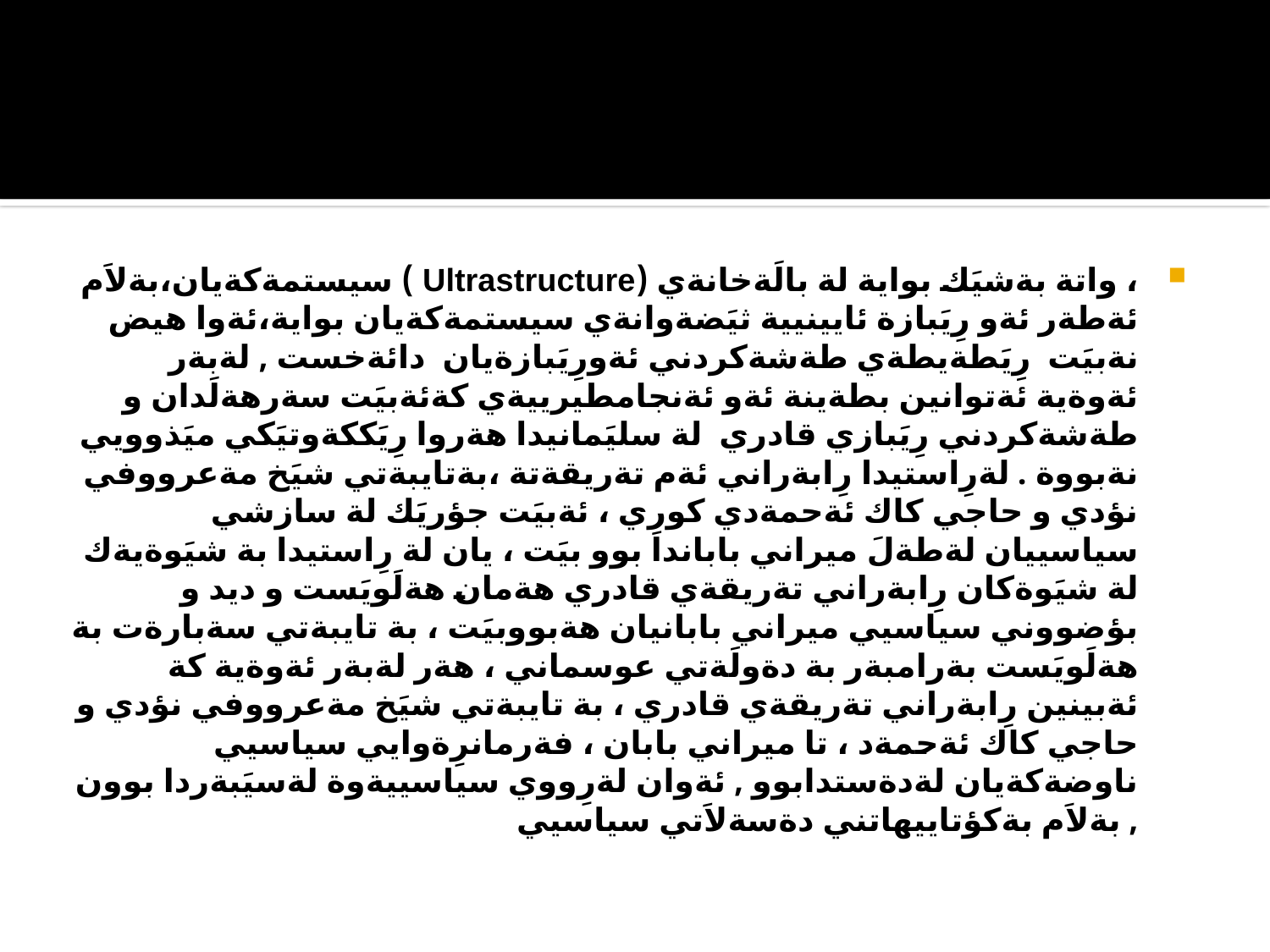

#
، واتة بةشيَك بواية لة بالَةخانةي (Ultrastructure ) سيستمةكةيان،بةلاَم ئةطةر ئةو رِيَبازة ئايينيية ثيَضةوانةي سيستمةكةيان بواية،ئةوا هيض  نةبيَت  رِيَطةيطةي طةشةكردني ئةورِيَبازةيان  دائةخست , لةبةر ئةوةية ئةتوانين بطةينة ئةو ئةنجامطيرييةي كةئةبيَت سةرهةلَدان و طةشةكردني رِيَبازي قادري  لة سليَمانيدا هةروا رِيَككةوتيَكي ميَذوويي نةبووة . لةرِاستيدا رِابةراني ئةم تةريقةتة ،بةتايبةتي شيَخ مةعرووفي نؤدي و حاجي كاك ئةحمةدي كورِي ، ئةبيَت جؤريَك لة سازشي سياسييان لةطةلَ ميراني باباندا بوو بيَت ، يان لة رِاستيدا بة شيَوةيةك لة شيَوةكان رِابةراني تةريقةي قادري هةمان هةلَويَست و ديد و بؤضووني سياسيي ميراني بابانيان هةبووبيَت ، بة تايبةتي سةبارةت بة هةلَويَست بةرامبةر بة دةولَةتي عوسماني ، هةر لةبةر ئةوةية كة ئةبينين رِابةراني تةريقةي قادري ، بة تايبةتي شيَخ مةعرووفي نؤدي و حاجي كاك ئةحمةد ، تا ميراني بابان ، فةرمانرِةوايي سياسيي ناوضةكةيان لةدةستدابوو , ئةوان لةرِووي سياسييةوة لةسيَبةردا بوون , بةلاَم بةكؤتاييهاتني دةسةلاَتي سياسيي